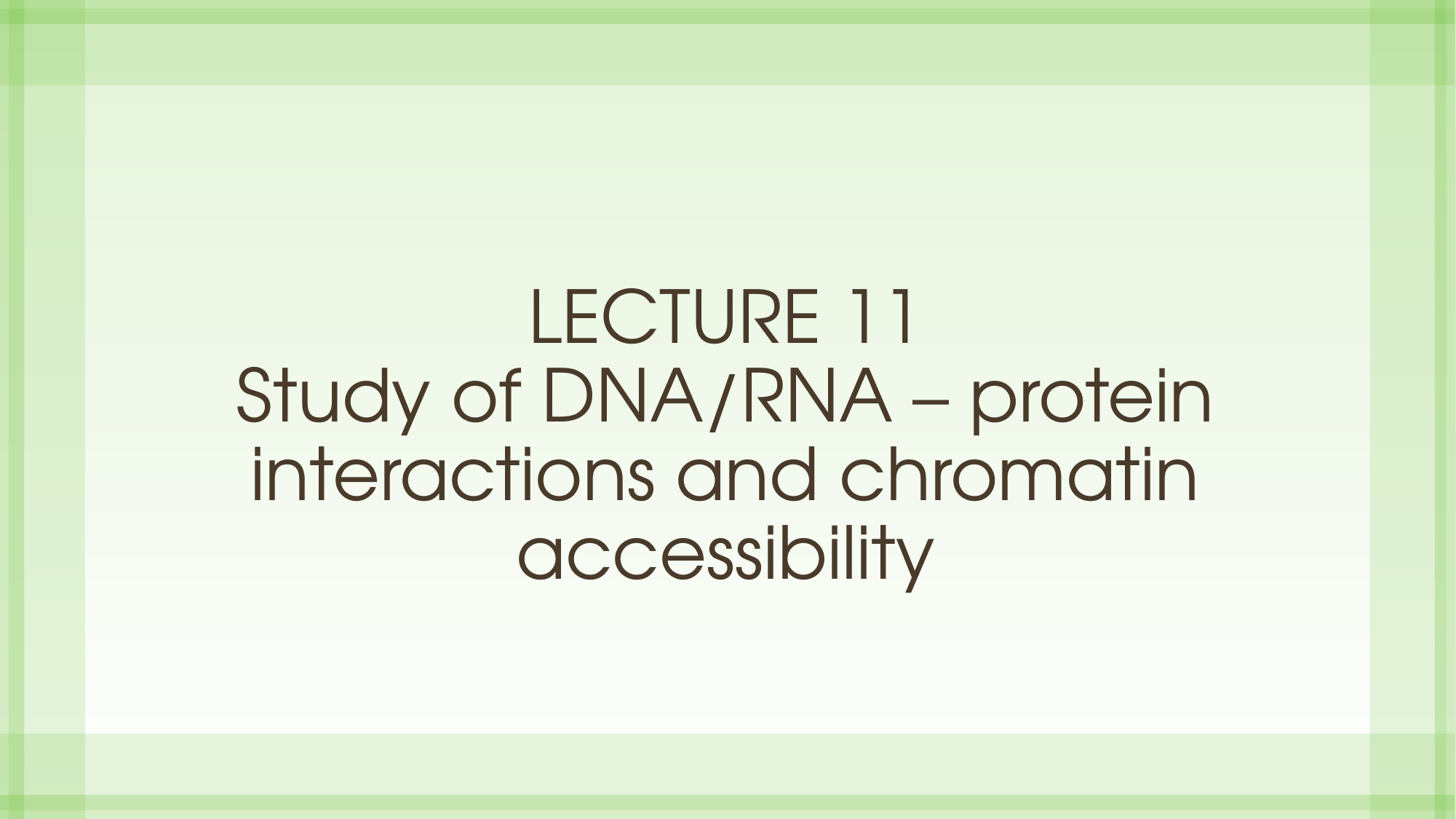

# LECTURE 11 Study of DNA/RNA – protein interactions and chromatin accessibility